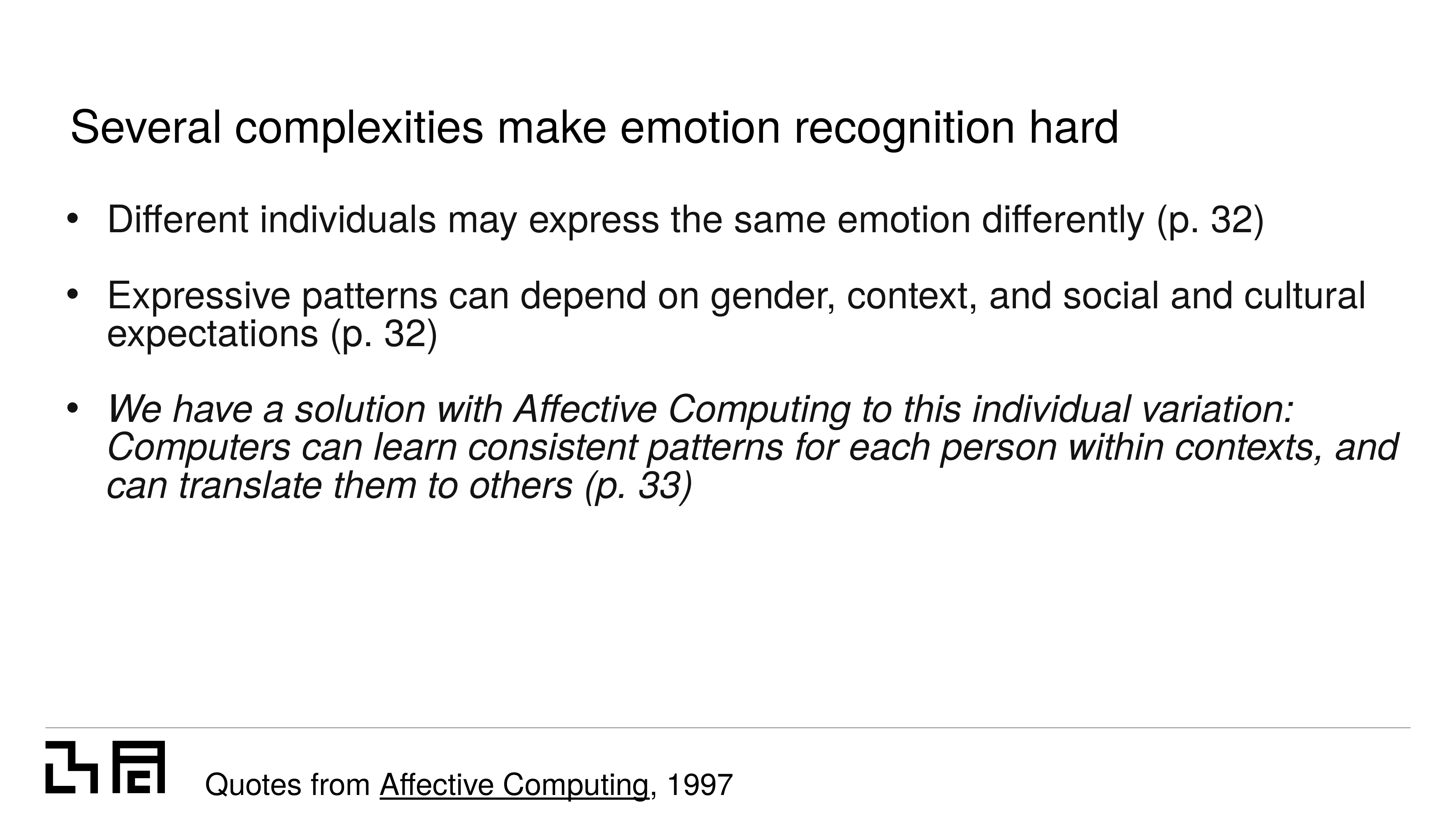

Several complexities make emotion recognition hard
Different individuals may express the same emotion differently (p. 32)

Expressive patterns can depend on gender, context, and social and cultural expectations (p. 32)

We have a solution with Affective Computing to this individual variation:  Computers can learn consistent patterns for each person within contexts, and can translate them to others (p. 33)

Quotes from Affective Computing, 1997